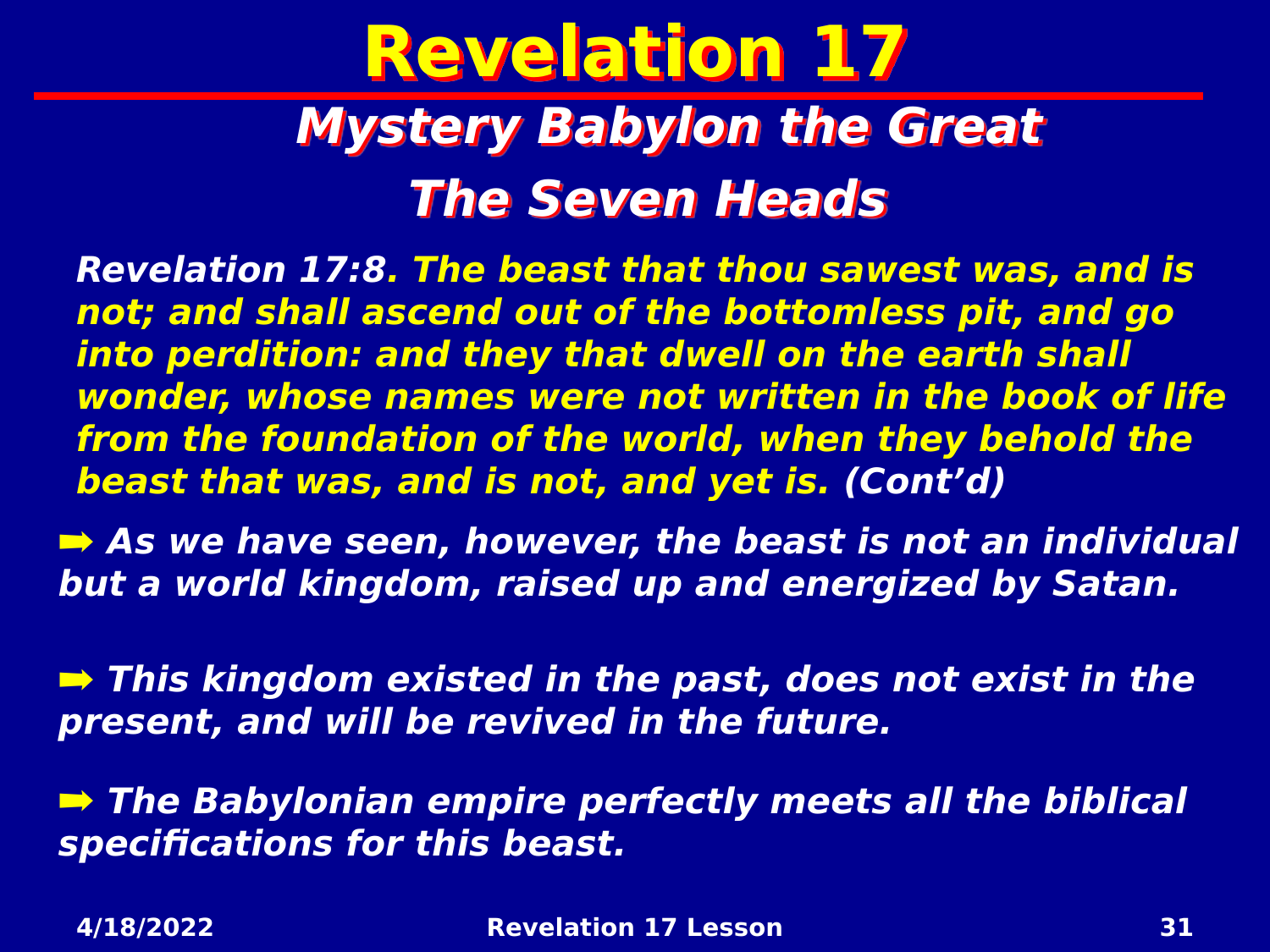

Revelation 17
Mystery Babylon the Great
The Seven Heads
Revelation 17:8. The beast that thou sawest was, and is not; and shall ascend out of the bottomless pit, and go into perdition: and they that dwell on the earth shall wonder, whose names were not written in the book of life from the foundation of the world, when they behold the beast that was, and is not, and yet is. (Cont’d)
 As we have seen, however, the beast is not an individual but a world kingdom, raised up and energized by Satan.
 This kingdom existed in the past, does not exist in the present, and will be revived in the future.
 The Babylonian empire perfectly meets all the biblical specifications for this beast.
4/18/2022
Revelation 17 Lesson
31